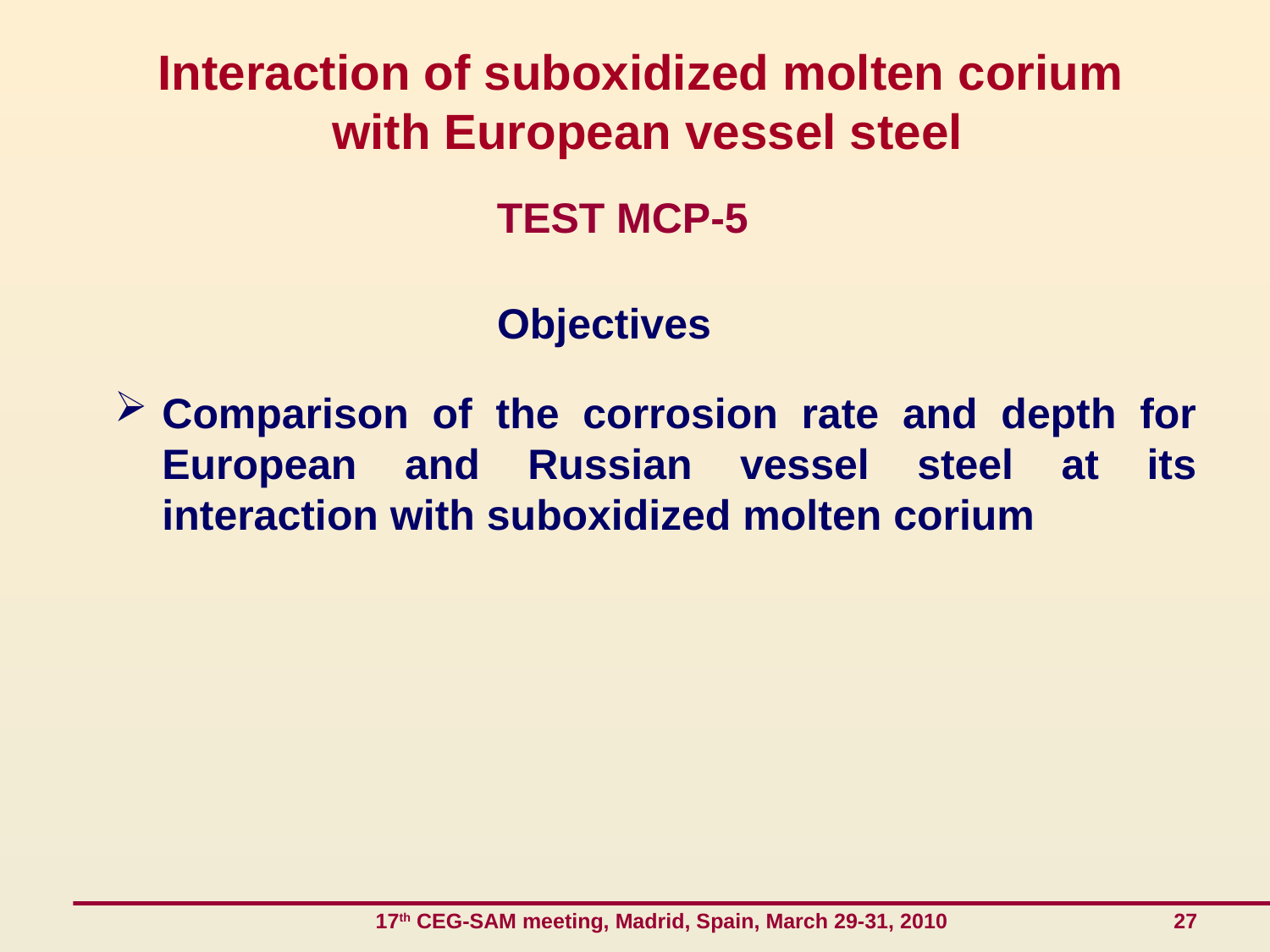

# Interaction of suboxidized molten corium with European vessel steel
TEST MCP-5
Objectives
Comparison of the corrosion rate and depth for European and Russian vessel steel at its interaction with suboxidized molten corium
 17th CEG-SAM meeting, Madrid, Spain, March 29-31, 2010                                      27